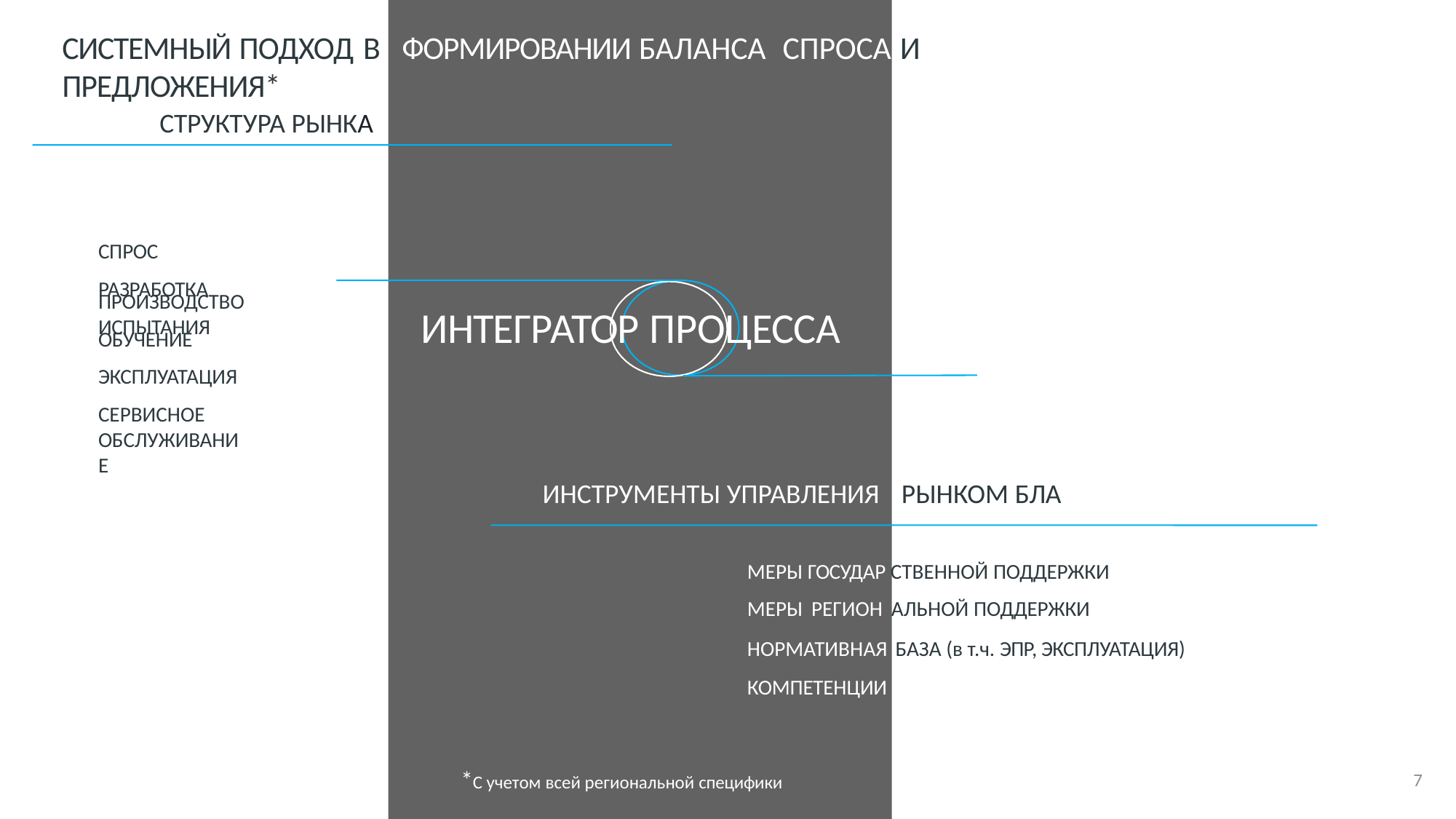

# СИСТЕМНЫЙ ПОДХОД В	ФОРМИРОВАНИИ БАЛАНСА	СПРОСА И ПРЕДЛОЖЕНИЯ*
СТРУКТУРА РЫНКА	БЛА
СПРОС РАЗРАБОТКА ИСПЫТАНИЯ

ПРОИЗВОДСТВО ОБУЧЕНИЕ ЭКСПЛУАТАЦИЯ
СЕРВИСНОЕ ОБСЛУЖИВАНИЕ

ИНТЕГРАТОР ПРОЦЕССА
ИНСТРУМЕНТЫ УПРАВЛЕНИЯ	РЫНКОМ БЛА
МЕРЫ ГОСУДАР СТВЕННОЙ ПОДДЕРЖКИ МЕРЫ РЕГИОН АЛЬНОЙ ПОДДЕРЖКИ
НОРМАТИВНАЯ БАЗА (в т.ч. ЭПР, ЭКСПЛУАТАЦИЯ) КОМПЕТЕНЦИИ
*С учетом всей региональной специфики
7